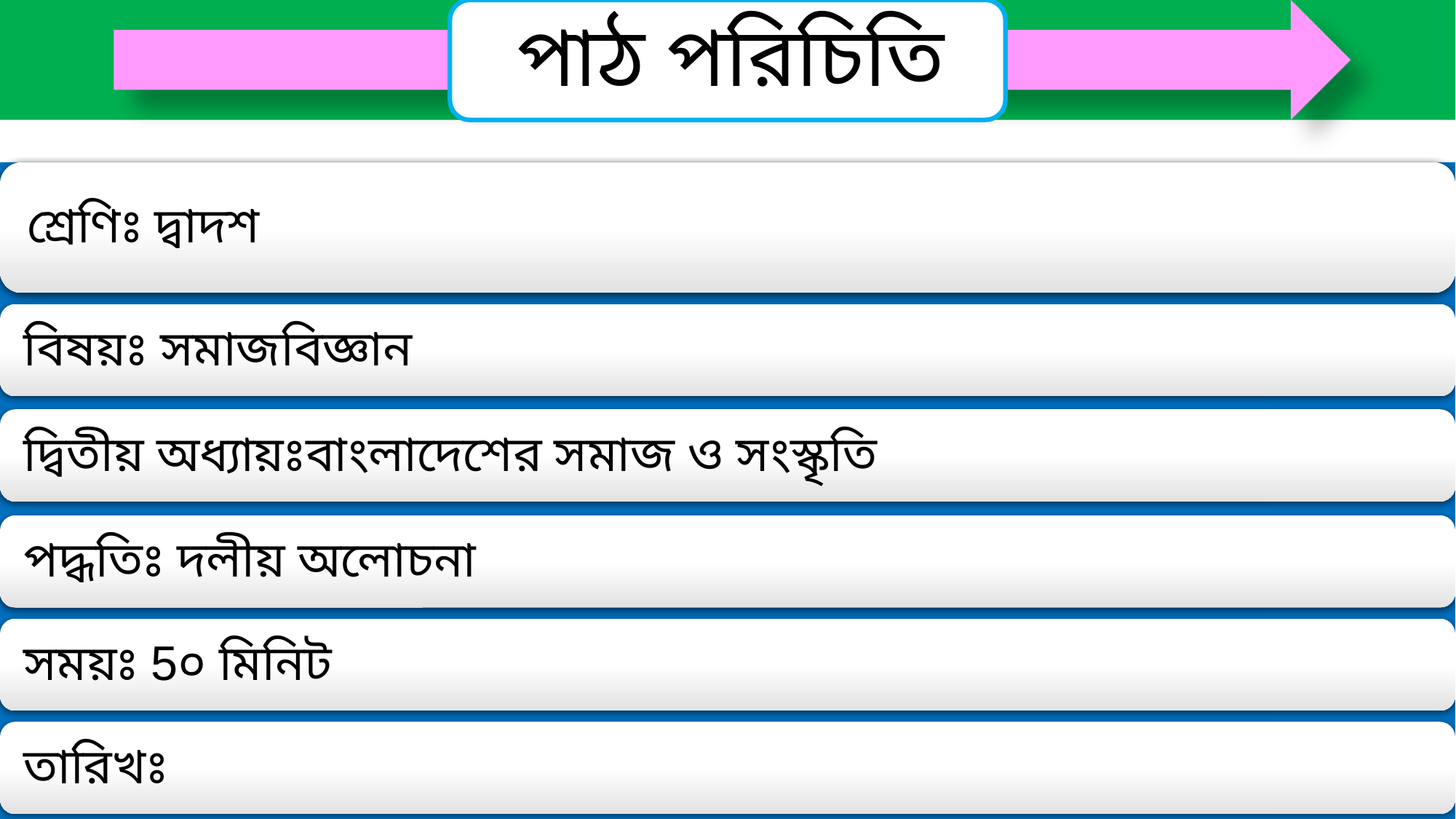

পাঠ পরিচিতি
শ্রেণিঃ দ্বাদশ
বিষয়ঃ সমাজবিজ্ঞান
দ্বিতীয় অধ্যায়ঃবাংলাদেশের সমাজ ও সংস্কৃতি
পদ্ধতিঃ দলীয় অলোচনা
সময়ঃ 5০ মিনিট
তারিখঃ